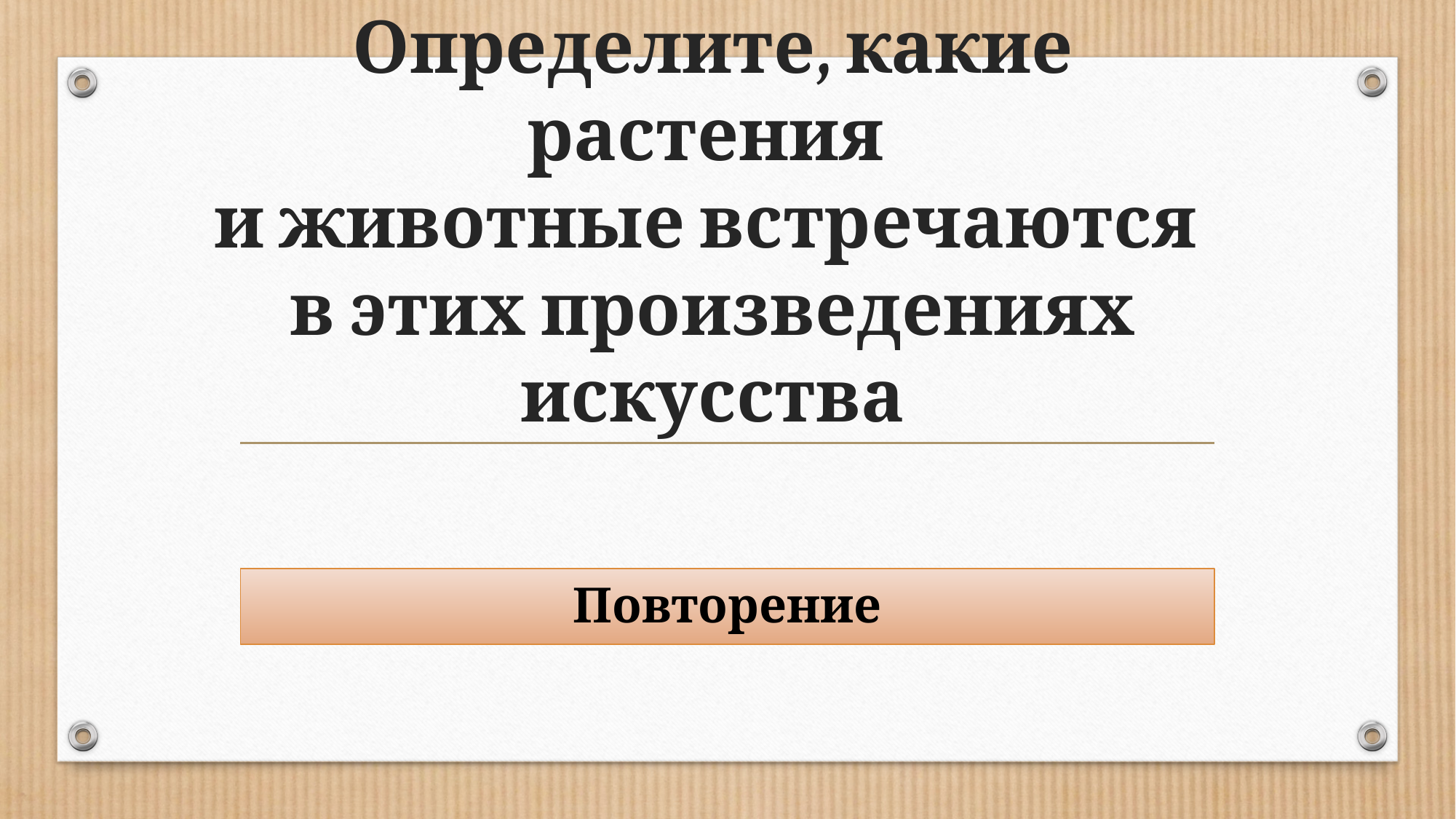

# Определите, какие растения и животные встречаются в этих произведениях искусства
Повторение